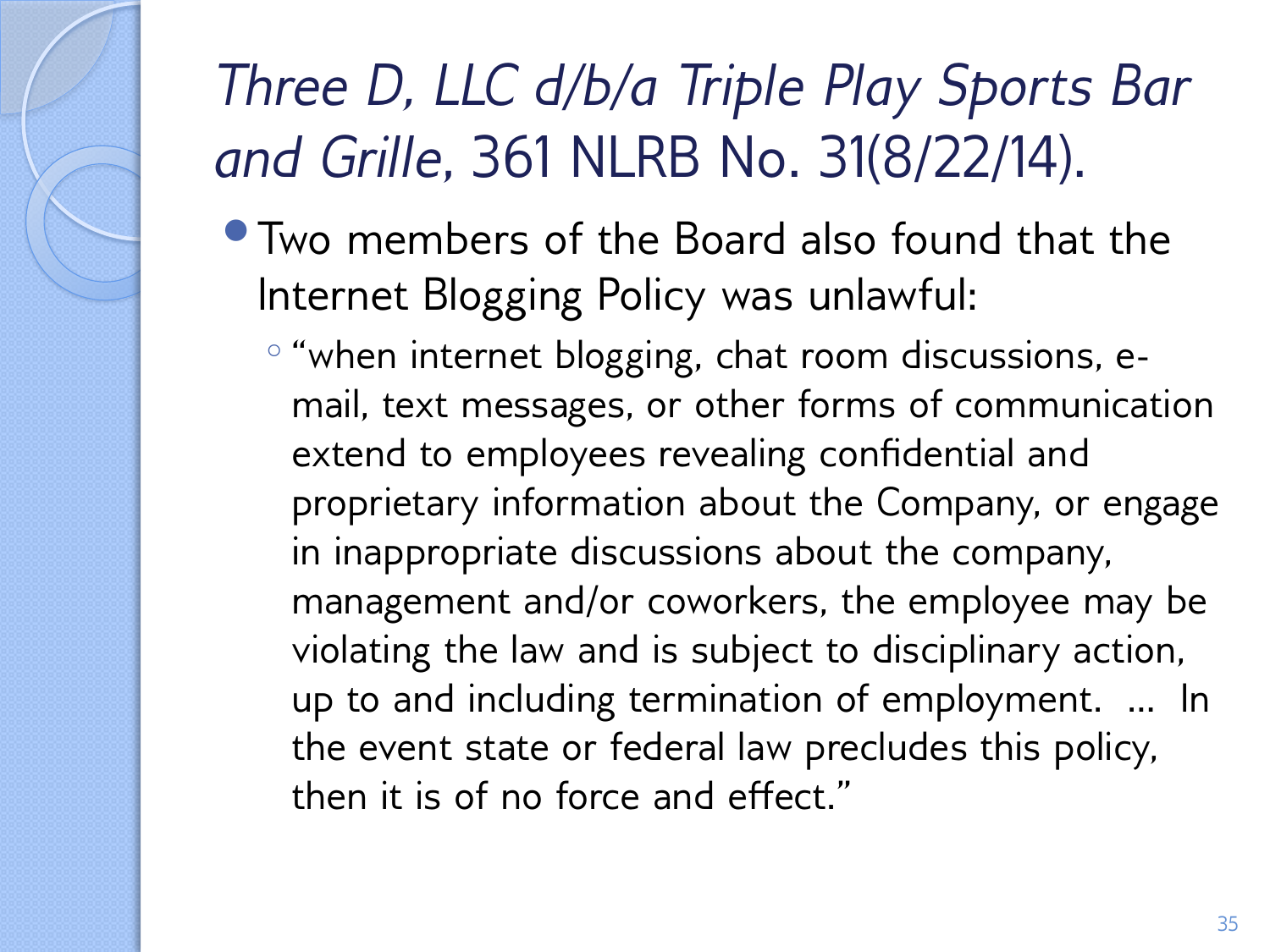

# Three D, LLC d/b/a Triple Play Sports Bar and Grille, 361 NLRB No. 31(8/22/14).
Two members of the Board also found that the Internet Blogging Policy was unlawful:
“when internet blogging, chat room discussions, e-mail, text messages, or other forms of communication extend to employees revealing confidential and proprietary information about the Company, or engage in inappropriate discussions about the company, management and/or coworkers, the employee may be violating the law and is subject to disciplinary action, up to and including termination of employment.  …  In the event state or federal law precludes this policy, then it is of no force and effect.”

35